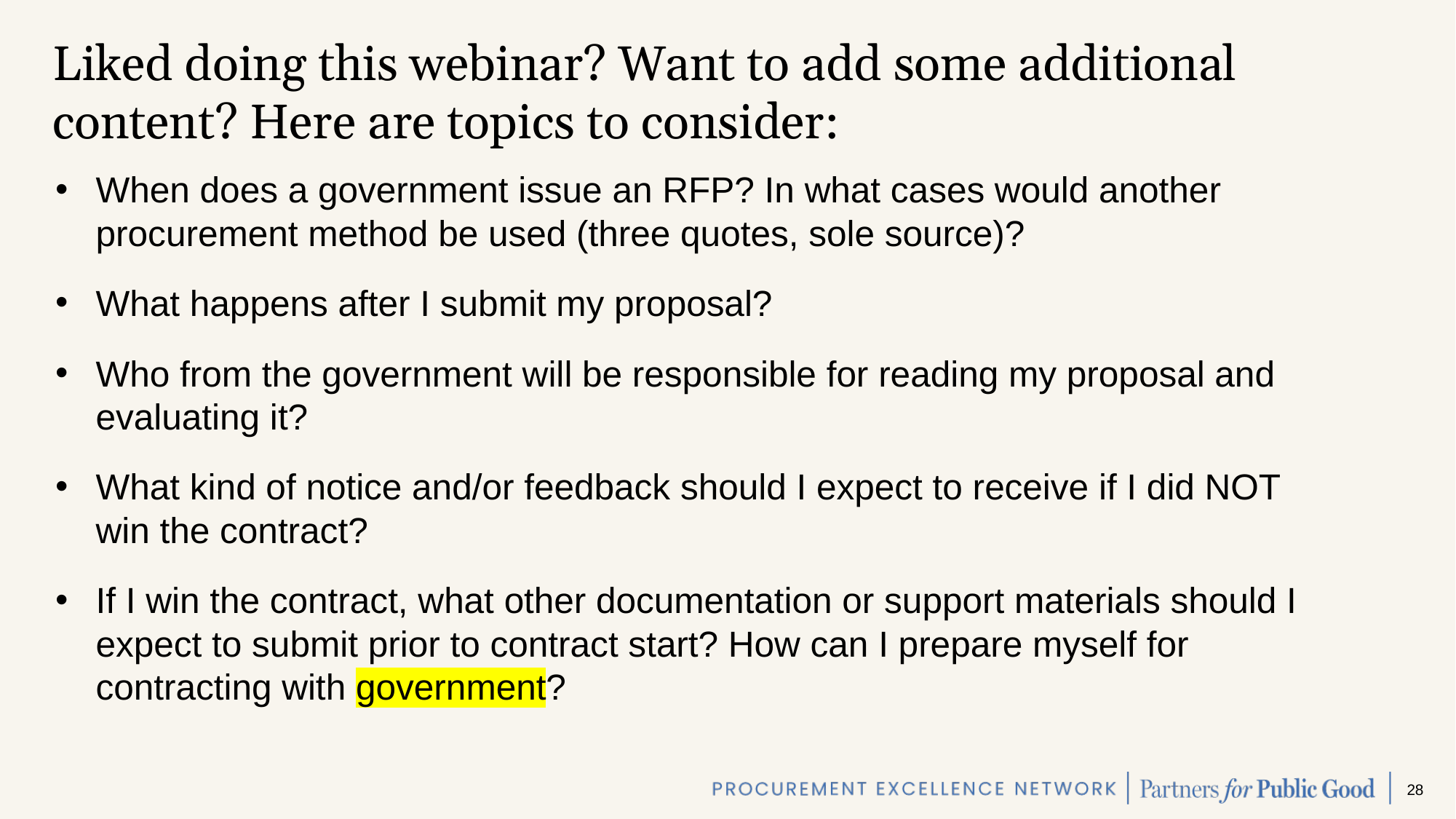

# Liked doing this webinar? Want to add some additional content? Here are topics to consider:
When does a government issue an RFP? In what cases would another procurement method be used (three quotes, sole source)?
What happens after I submit my proposal?
Who from the government will be responsible for reading my proposal and evaluating it?
What kind of notice and/or feedback should I expect to receive if I did NOT win the contract?
If I win the contract, what other documentation or support materials should I expect to submit prior to contract start? How can I prepare myself for contracting with government?

   28